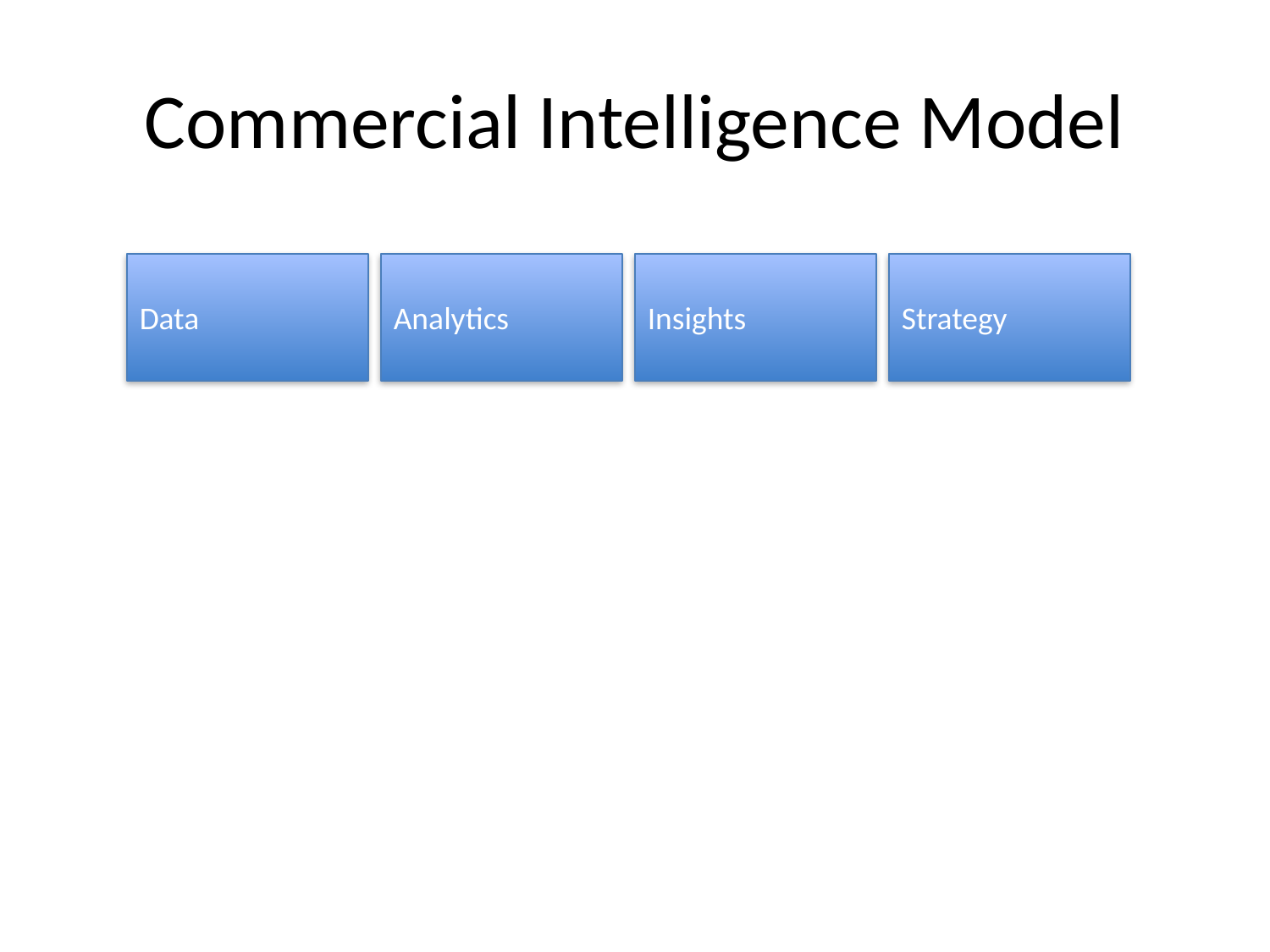

# Commercial Intelligence Model
Data
Analytics
Insights
Strategy